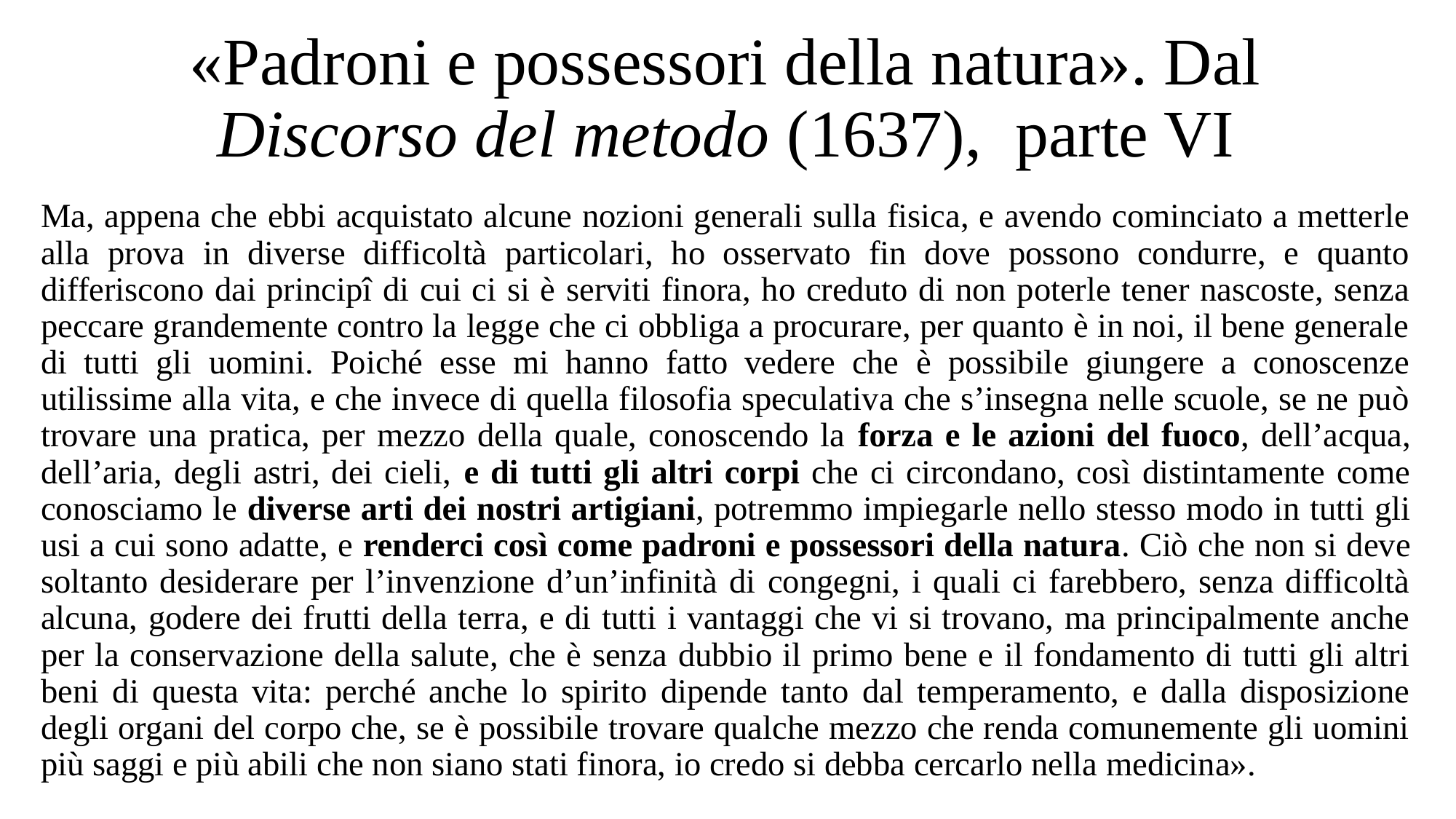

# «Padroni e possessori della natura». Dal Discorso del metodo (1637),  parte VI
Ma, appena che ebbi acquistato alcune nozioni generali sulla fisica, e avendo cominciato a metterle alla prova in diverse difficoltà particolari, ho osservato fin dove possono condurre, e quanto differiscono dai principî di cui ci si è serviti finora, ho creduto di non poterle tener nascoste, senza peccare grandemente contro la legge che ci obbliga a procurare, per quanto è in noi, il bene generale di tutti gli uomini. Poiché esse mi hanno fatto vedere che è possibile giungere a conoscenze utilissime alla vita, e che invece di quella filosofia speculativa che s’insegna nelle scuole, se ne può trovare una pratica, per mezzo della quale, conoscendo la forza e le azioni del fuoco, dell’acqua, dell’aria, degli astri, dei cieli, e di tutti gli altri corpi che ci circondano, così distintamente come conosciamo le diverse arti dei nostri artigiani, potremmo impiegarle nello stesso modo in tutti gli usi a cui sono adatte, e renderci così come padroni e possessori della natura. Ciò che non si deve soltanto desiderare per l’invenzione d’un’infinità di congegni, i quali ci farebbero, senza difficoltà alcuna, godere dei frutti della terra, e di tutti i vantaggi che vi si trovano, ma principalmente anche per la conservazione della salute, che è senza dubbio il primo bene e il fondamento di tutti gli altri beni di questa vita: perché anche lo spirito dipende tanto dal temperamento, e dalla disposizione degli organi del corpo che, se è possibile trovare qualche mezzo che renda comunemente gli uomini più saggi e più abili che non siano stati finora, io credo si debba cercarlo nella medicina».